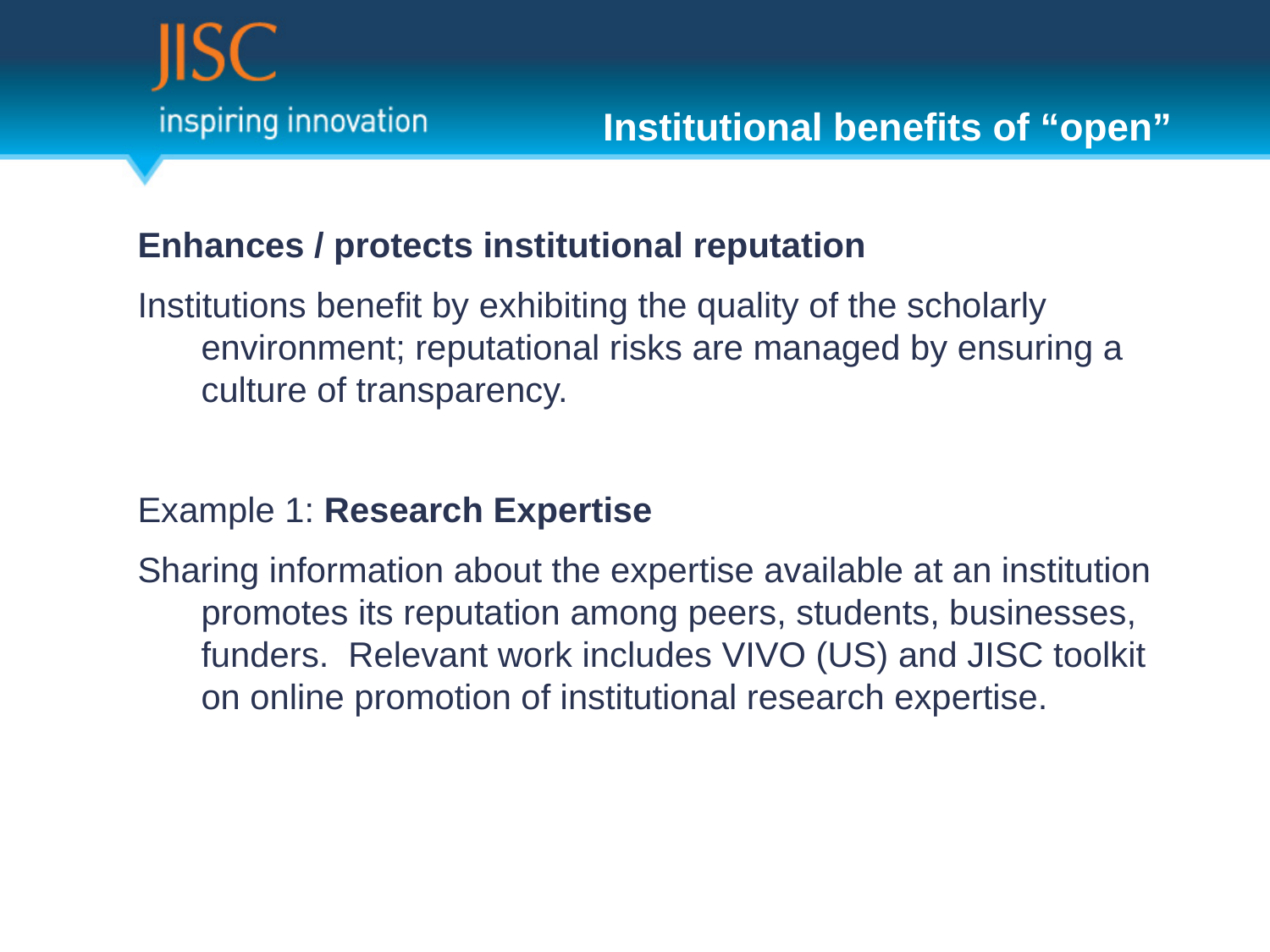

# Institutional benefits of “open”
Enhances / protects institutional reputation
Institutions benefit by exhibiting the quality of the scholarly environment; reputational risks are managed by ensuring a culture of transparency.

Example 1: Research Expertise
Sharing information about the expertise available at an institution promotes its reputation among peers, students, businesses, funders.  Relevant work includes VIVO (US) and JISC toolkit on online promotion of institutional research expertise.